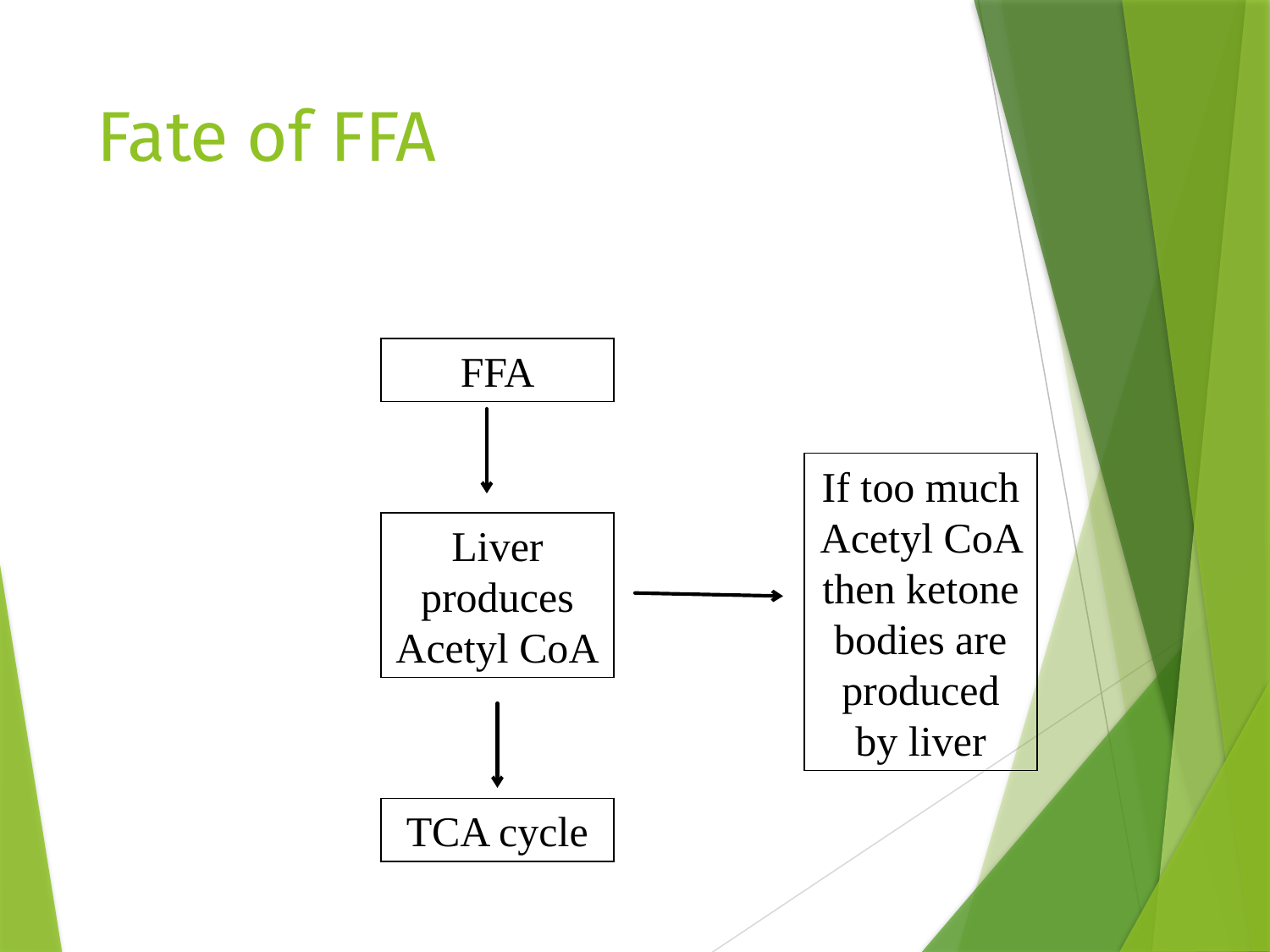

# Fate of FFA
FFA
If too much Acetyl CoA then ketone bodies are produced by liver
Liver produces Acetyl CoA
TCA cycle